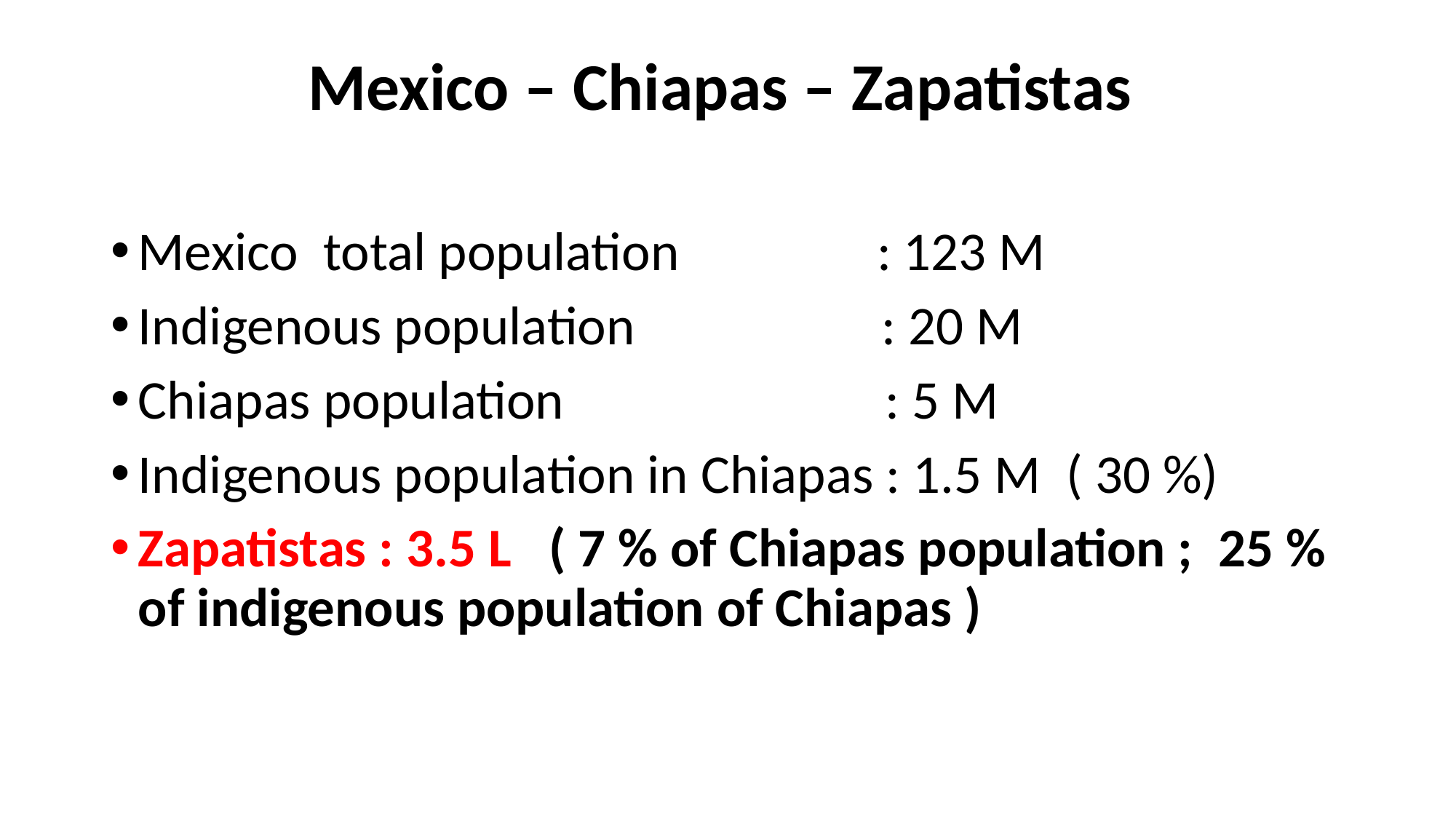

# Mexico – Chiapas – Zapatistas
Mexico  total population                : 123 M
Indigenous population                    : 20 M
Chiapas population                          : 5 M
Indigenous population in Chiapas : 1.5 M  ( 30 %)
Zapatistas : 3.5 L   ( 7 % of Chiapas population ;  25 % of indigenous population of Chiapas )